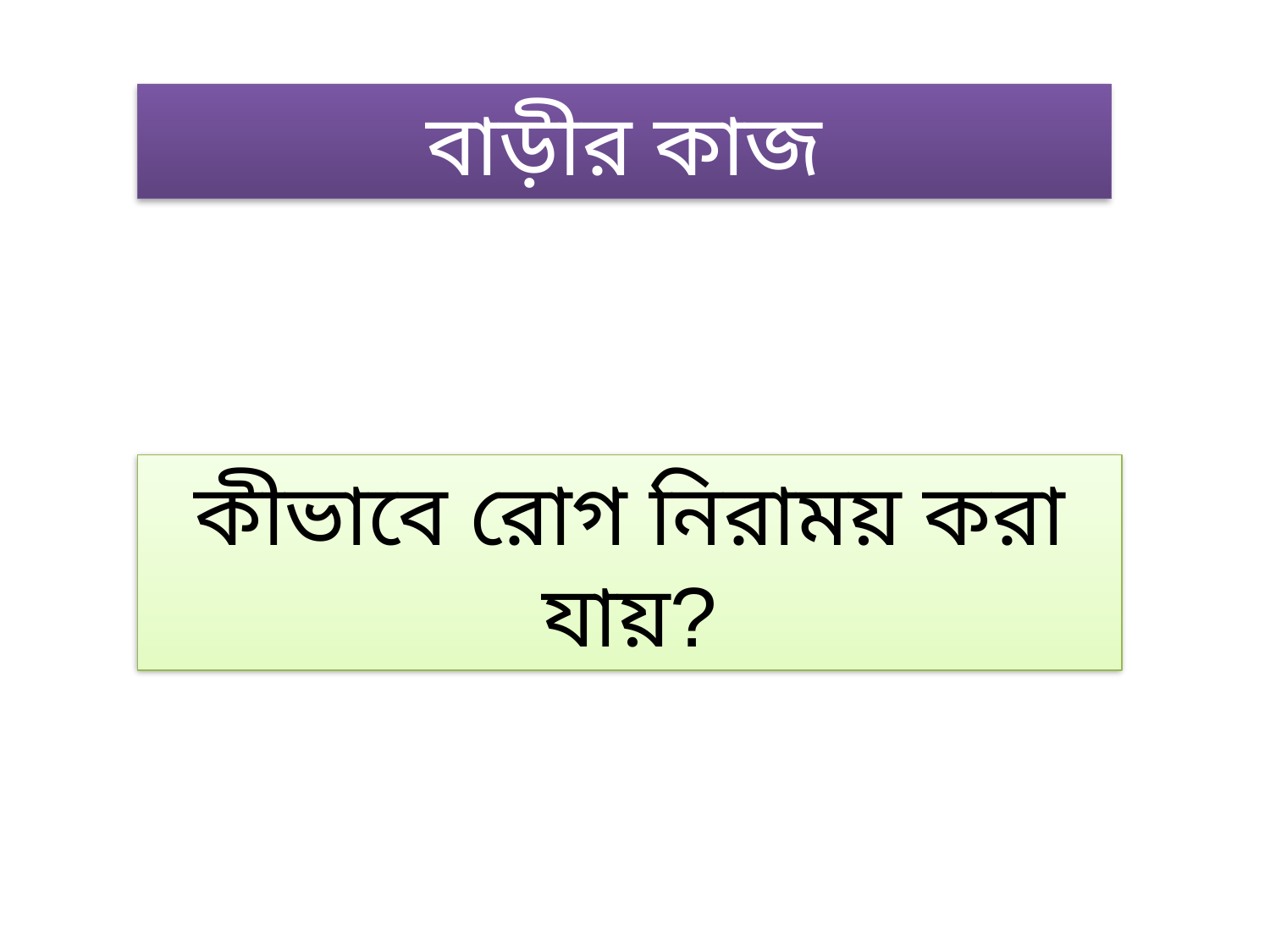

বাড়ীর কাজ
কীভাবে রোগ নিরাময় করা যায়?